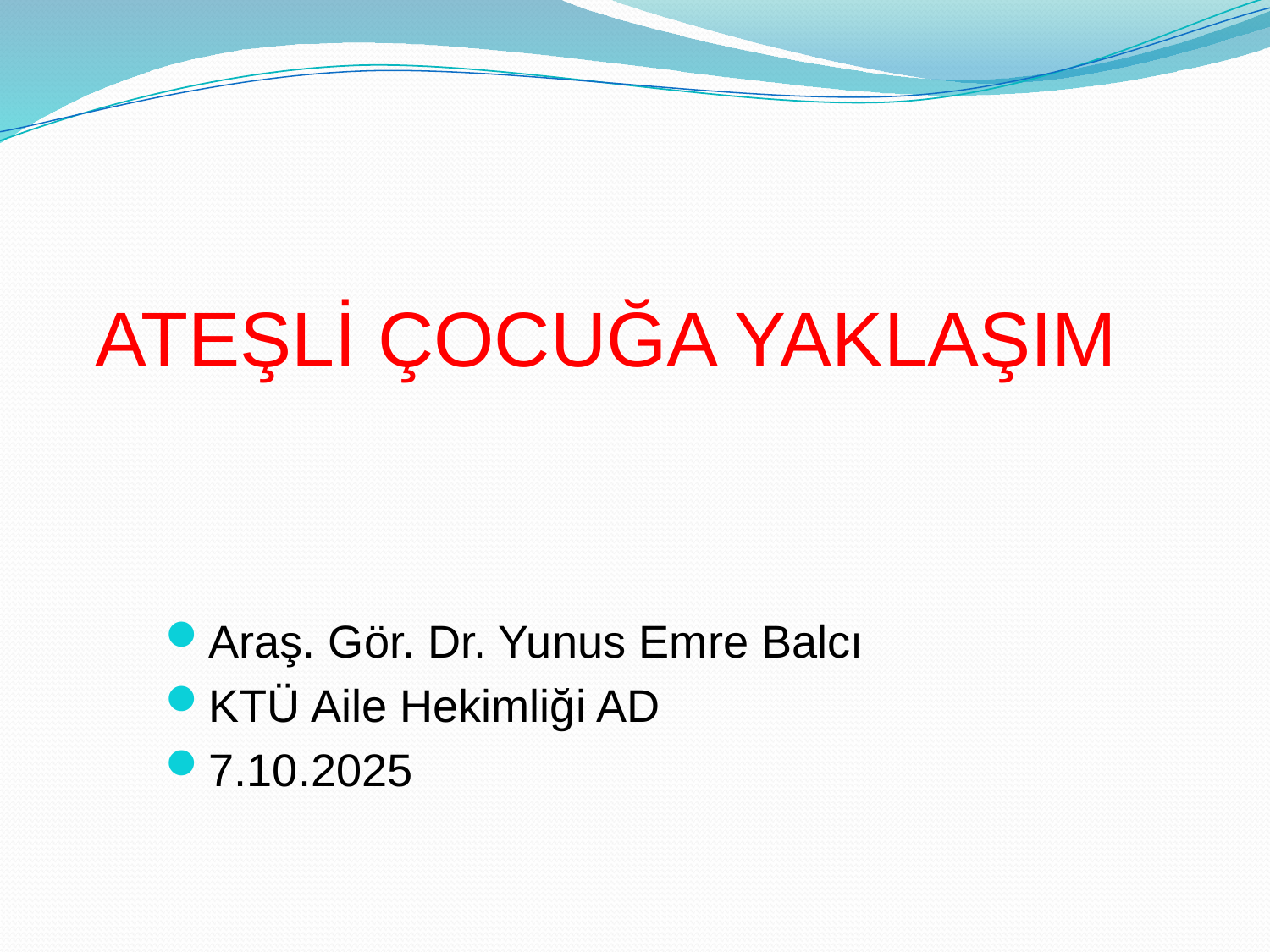

ATEŞLİ ÇOCUĞA YAKLAŞIM
Araş. Gör. Dr. Yunus Emre Balcı
KTÜ Aile Hekimliği AD
7.10.2025